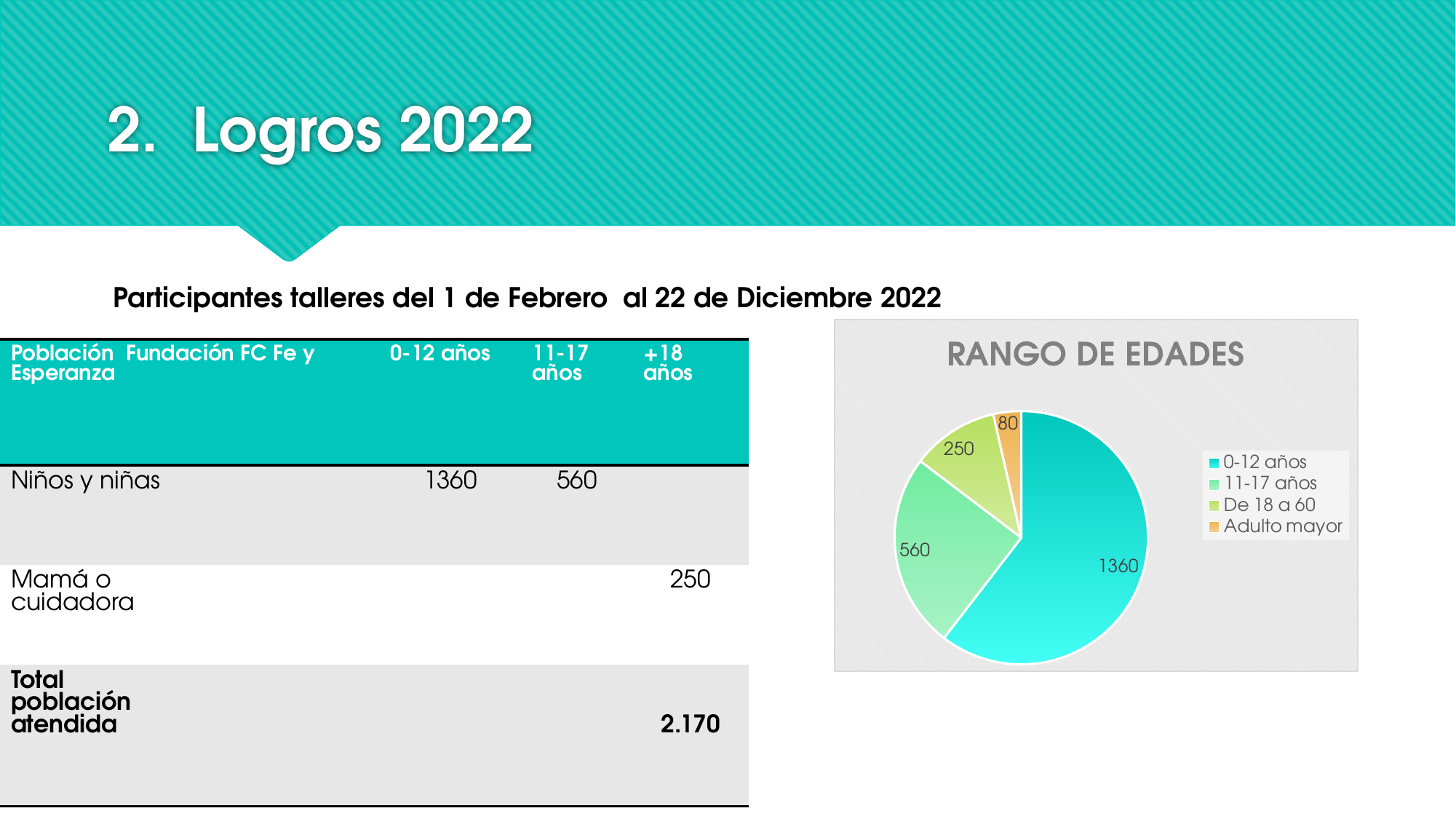

# 2.  Logros 2022
Participantes talleres del 1 de Febrero  al 22 de Diciembre 2022

### Chart:

| Category | RANGO DE EDADES |
|---|---|
| 0-12 años | 1360.0 |
| 11-17 años | 560.0 |
| De 18 a 60 | 250.0 |
| Adulto mayor | 80.0 |
| Población Fundación FC Fe y Esperanza |  | 0-12 años | 11-17 años | +18 años |
| --- | --- | --- | --- | --- |
| Niños y niñas |  | 1360 | 560 |  |
| Mamá o cuidadora |  |  |  | 250 |
| Total población atendida |  |  |  | 2.170 |